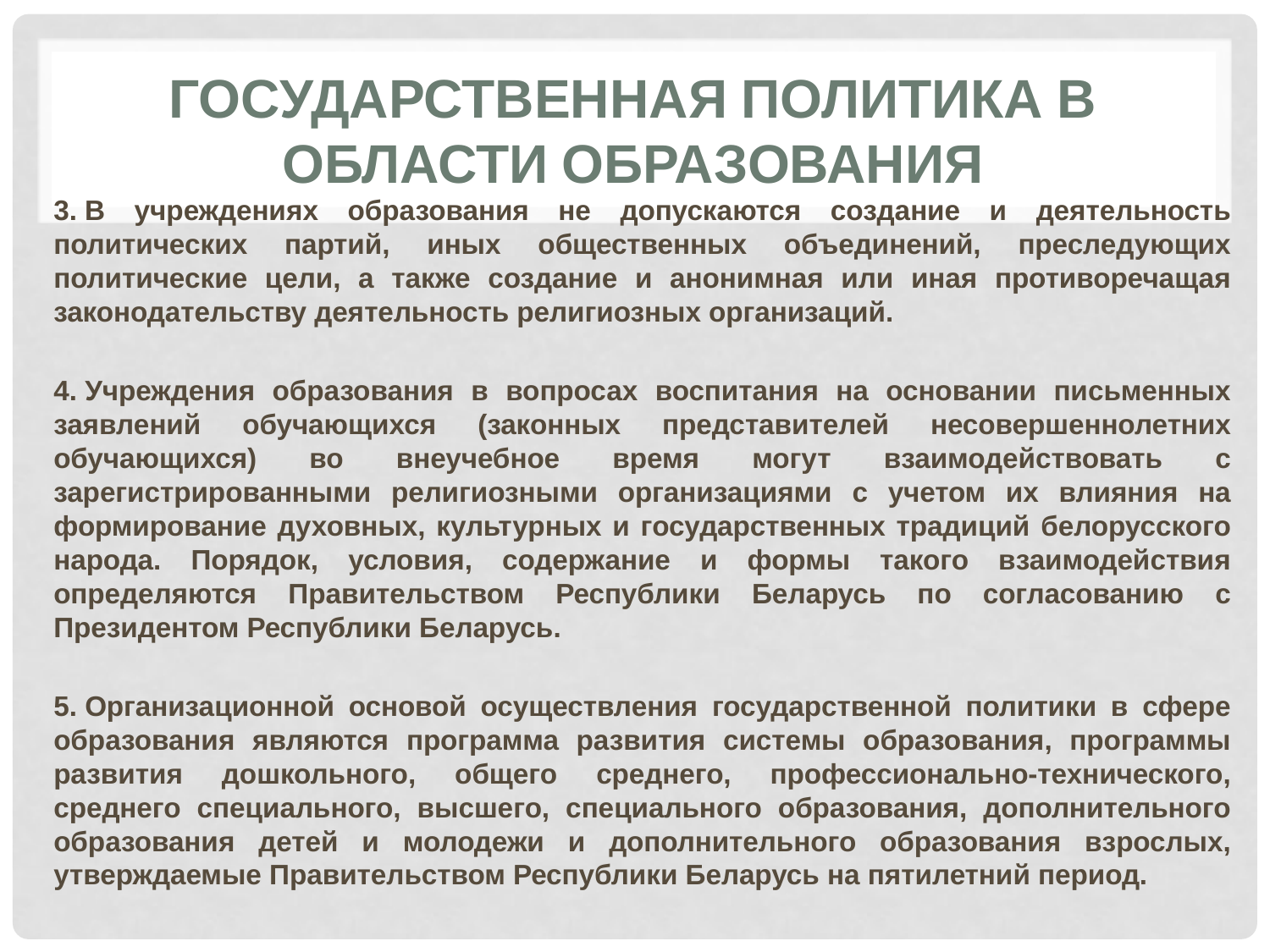

# Государственная политика в области образования
3. В учреждениях образования не допускаются создание и деятельность политических партий, иных общественных объединений, преследующих политические цели, а также создание и анонимная или иная противоречащая законодательству деятельность религиозных организаций.

4. Учреждения образования в вопросах воспитания на основании письменных заявлений обучающихся (законных представителей несовершеннолетних обучающихся) во внеучебное время могут взаимодействовать с зарегистрированными религиозными организациями с учетом их влияния на формирование духовных, культурных и государственных традиций белорусского народа. Порядок, условия, содержание и формы такого взаимодействия определяются Правительством Республики Беларусь по согласованию с Президентом Республики Беларусь.

5. Организационной основой осуществления государственной политики в сфере образования являются программа развития системы образования, программы развития дошкольного, общего среднего, профессионально-технического, среднего специального, высшего, специального образования, дополнительного образования детей и молодежи и дополнительного образования взрослых, утверждаемые Правительством Республики Беларусь на пятилетний период.